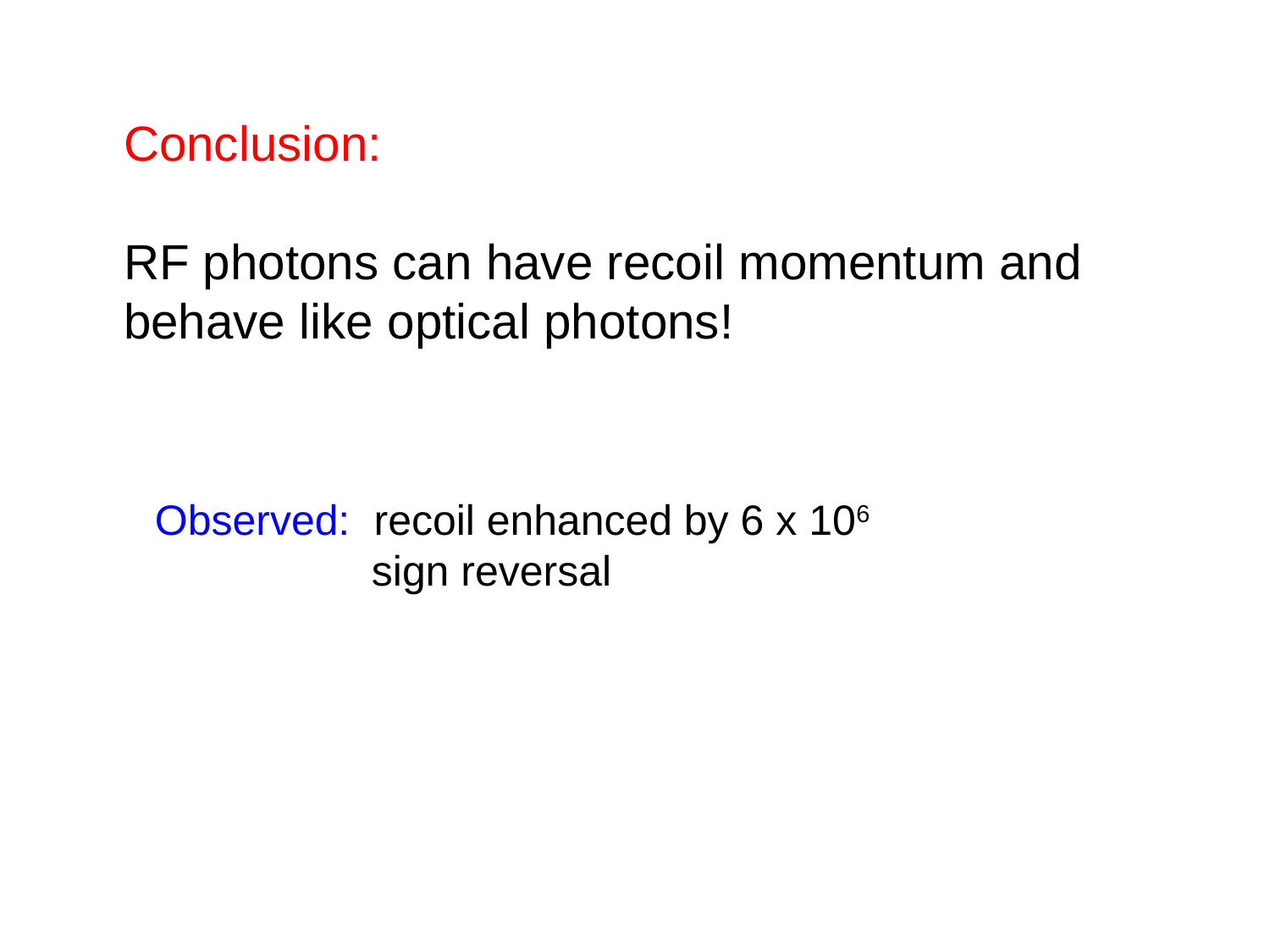

Conclusion:

RF photons can have recoil momentum and
behave like optical photons!
Observed:  recoil enhanced by 6 x 106
	        sign reversal